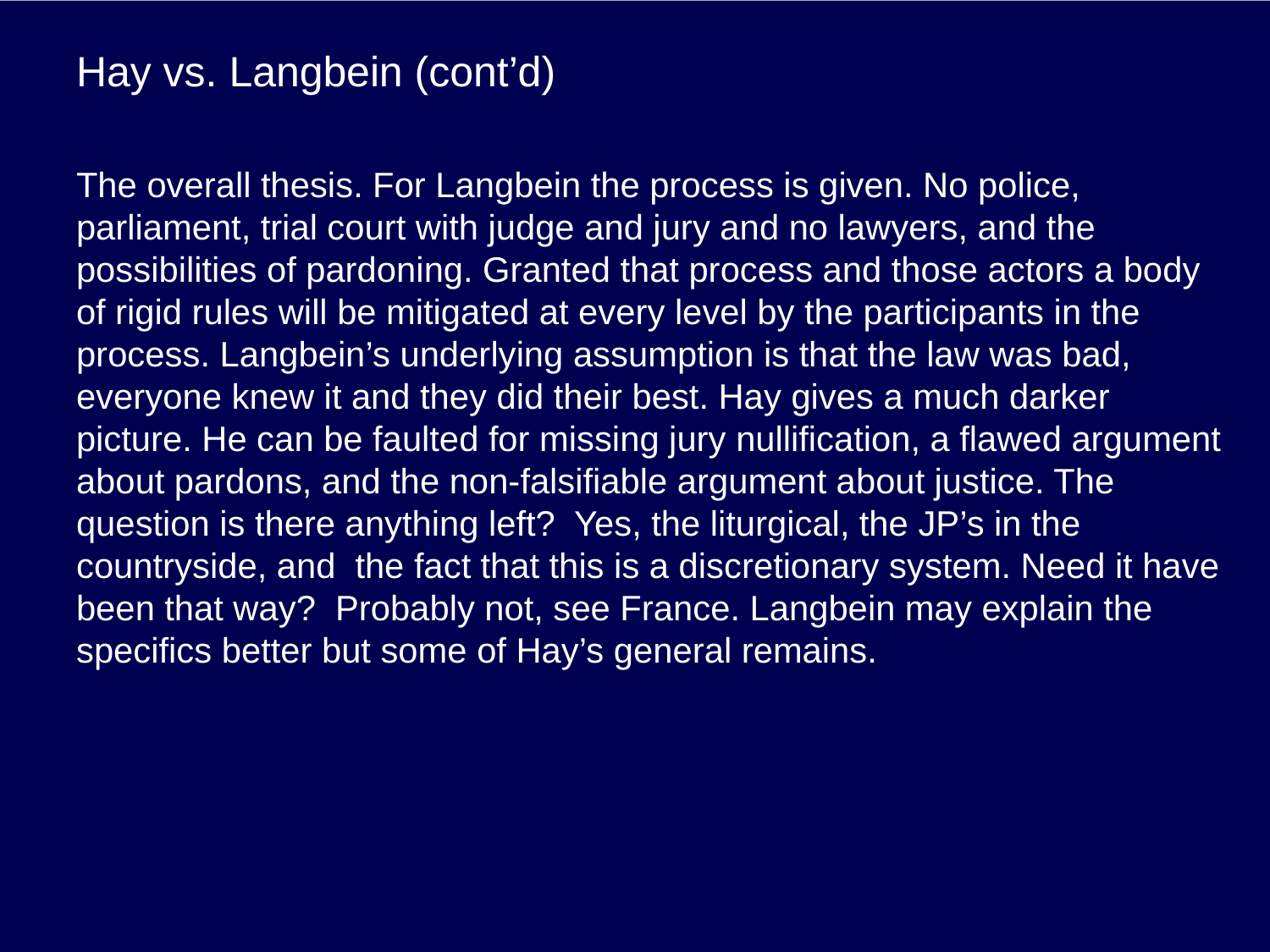

# Hay vs. Langbein (cont’d)
The overall thesis. For Langbein the process is given. No police, parliament, trial court with judge and jury and no lawyers, and the possibilities of pardoning. Granted that process and those actors a body of rigid rules will be mitigated at every level by the participants in the process. Langbein’s underlying assumption is that the law was bad, everyone knew it and they did their best. Hay gives a much darker picture. He can be faulted for missing jury nullification, a flawed argument about pardons, and the non-falsifiable argument about justice. The question is there anything left?  Yes, the liturgical, the JP’s in the countryside, and  the fact that this is a discretionary system. Need it have been that way?  Probably not, see France. Langbein may explain the specifics better but some of Hay’s general remains.